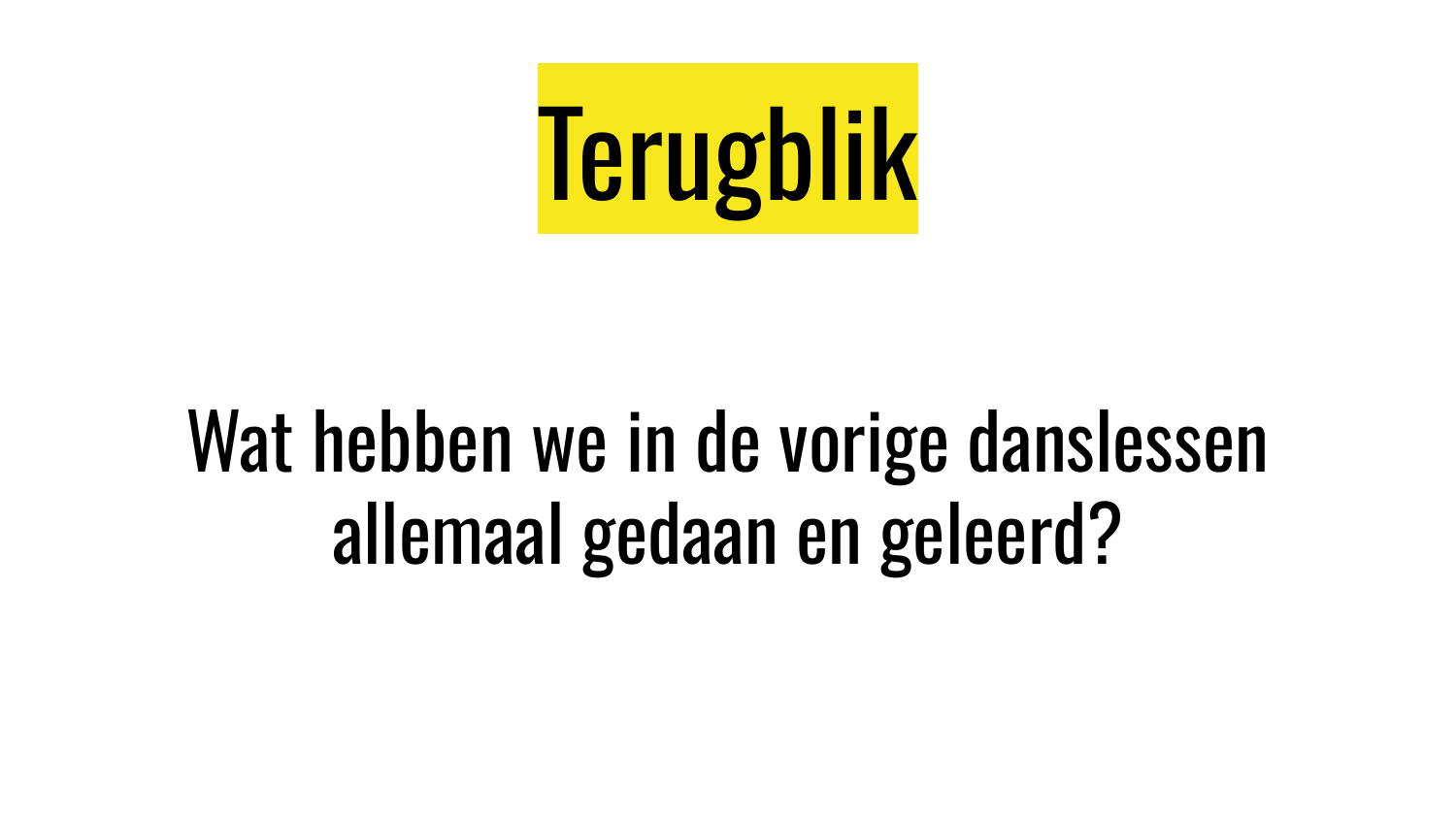

# Terugblik

Wat hebben we in de vorige danslessen allemaal gedaan en geleerd?